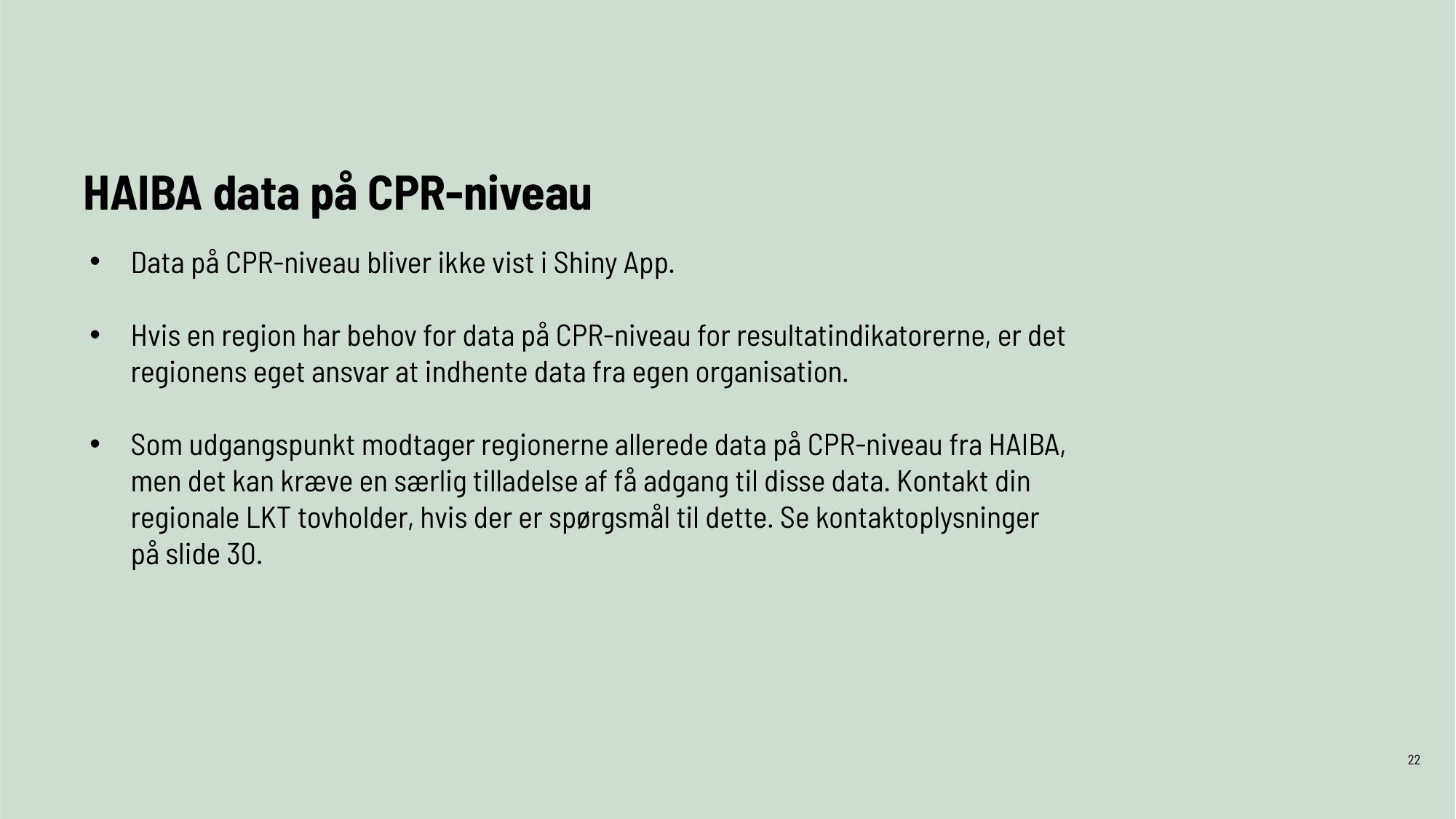

# HAIBA data på CPR-niveau
Data på CPR-niveau bliver ikke vist i Shiny App.

Hvis en region har behov for data på CPR-niveau for resultatindikatorerne, er det regionens eget ansvar at indhente data fra egen organisation.

Som udgangspunkt modtager regionerne allerede data på CPR-niveau fra HAIBA, men det kan kræve en særlig tilladelse af få adgang til disse data. Kontakt din regionale LKT tovholder, hvis der er spørgsmål til dette. Se kontaktoplysninger på slide 30.
22